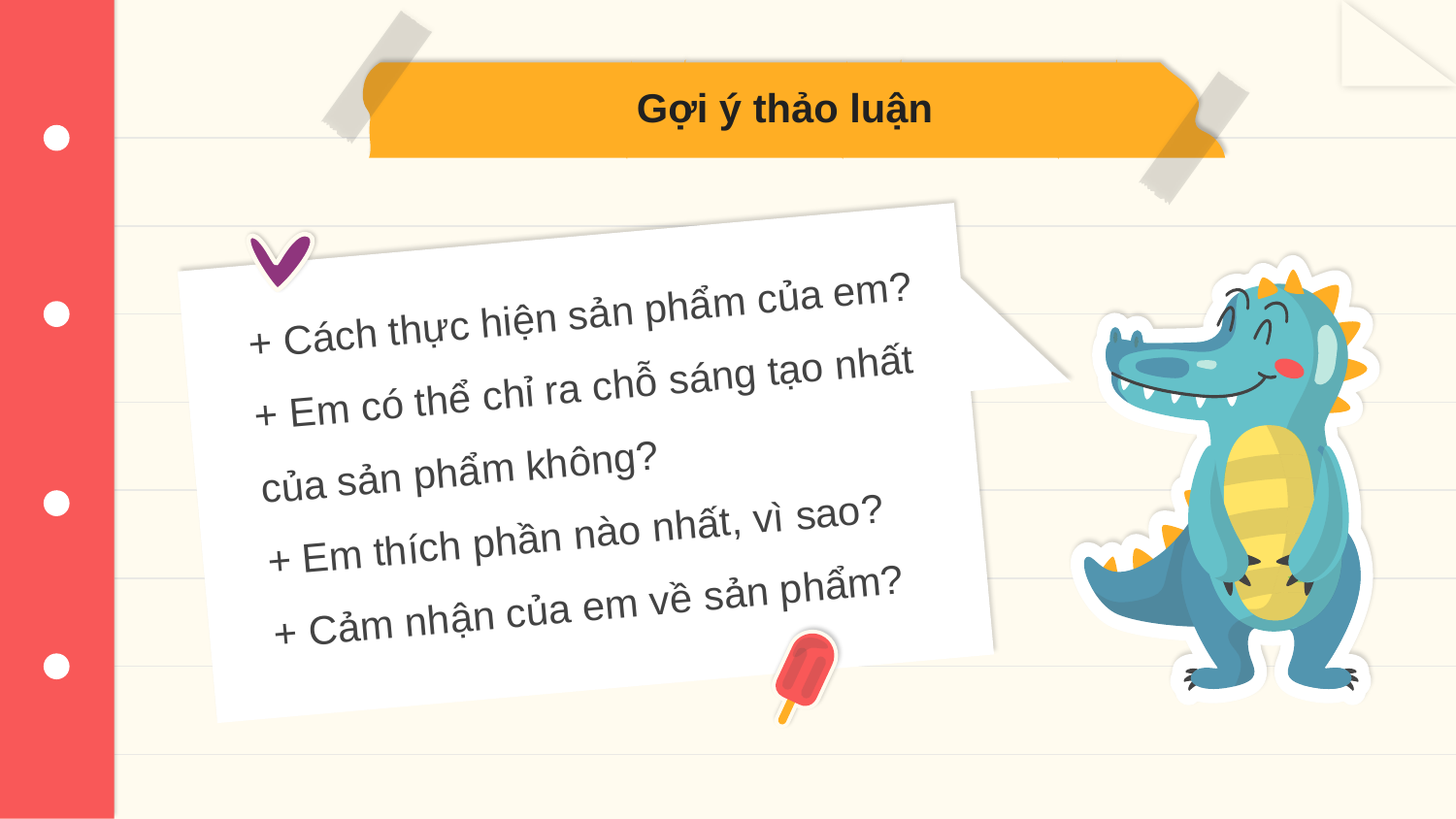

# Gợi ý thảo luận

+ Cách thực hiện sản phẩm của em?
+ Em có thể chỉ ra chỗ sáng tạo nhất của sản phẩm không?
+ Em thích phần nào nhất, vì sao?
+ Cảm nhận của em về sản phẩm?